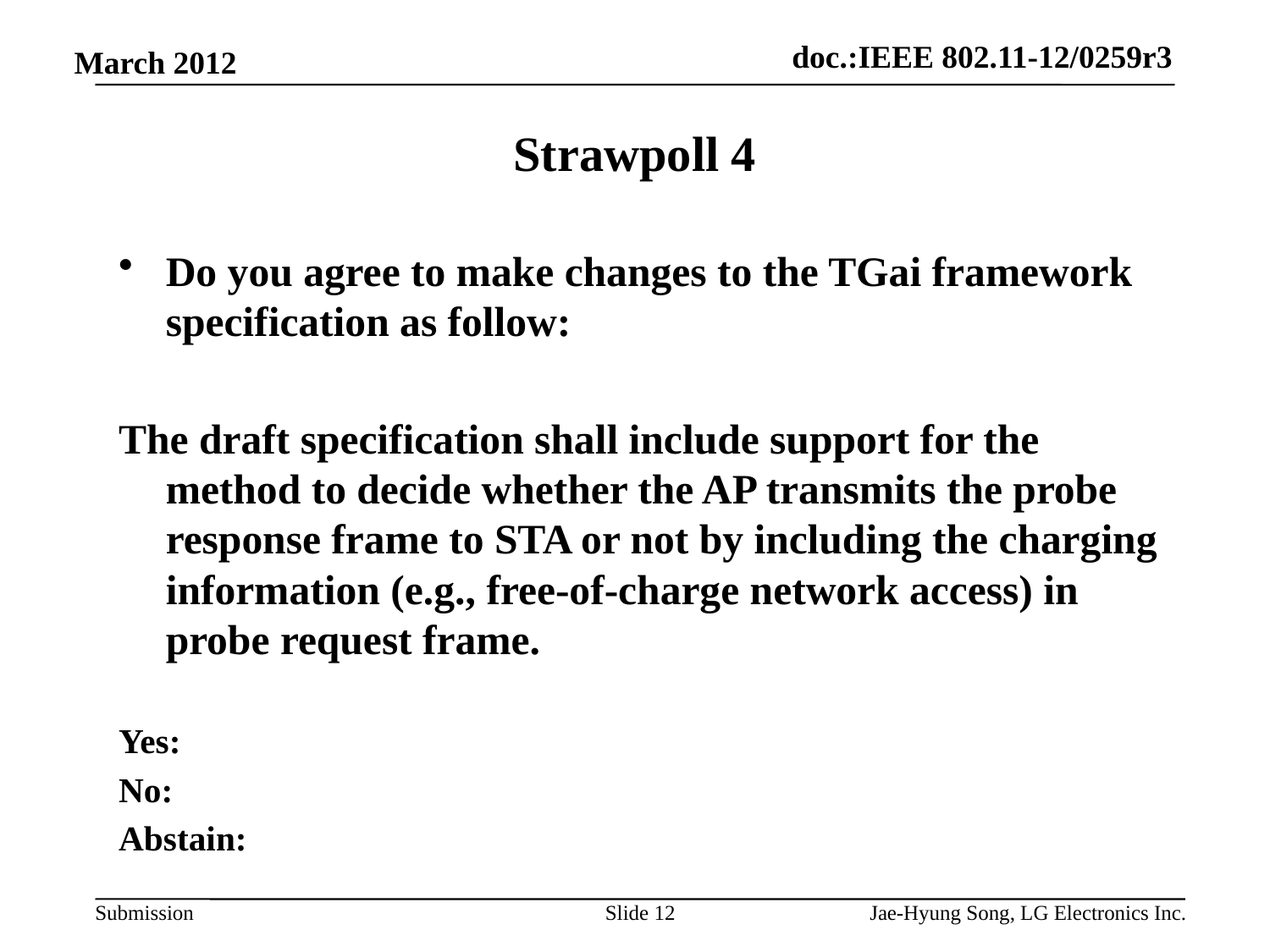

# Strawpoll 4
Do you agree to make changes to the TGai framework specification as follow:

The draft specification shall include support for the method to decide whether the AP transmits the probe response frame to STA or not by including the charging information (e.g., free-of-charge network access) in probe request frame.

Yes:
No:
Abstain:

Slide 12
Jae-Hyung Song, LG Electronics Inc.